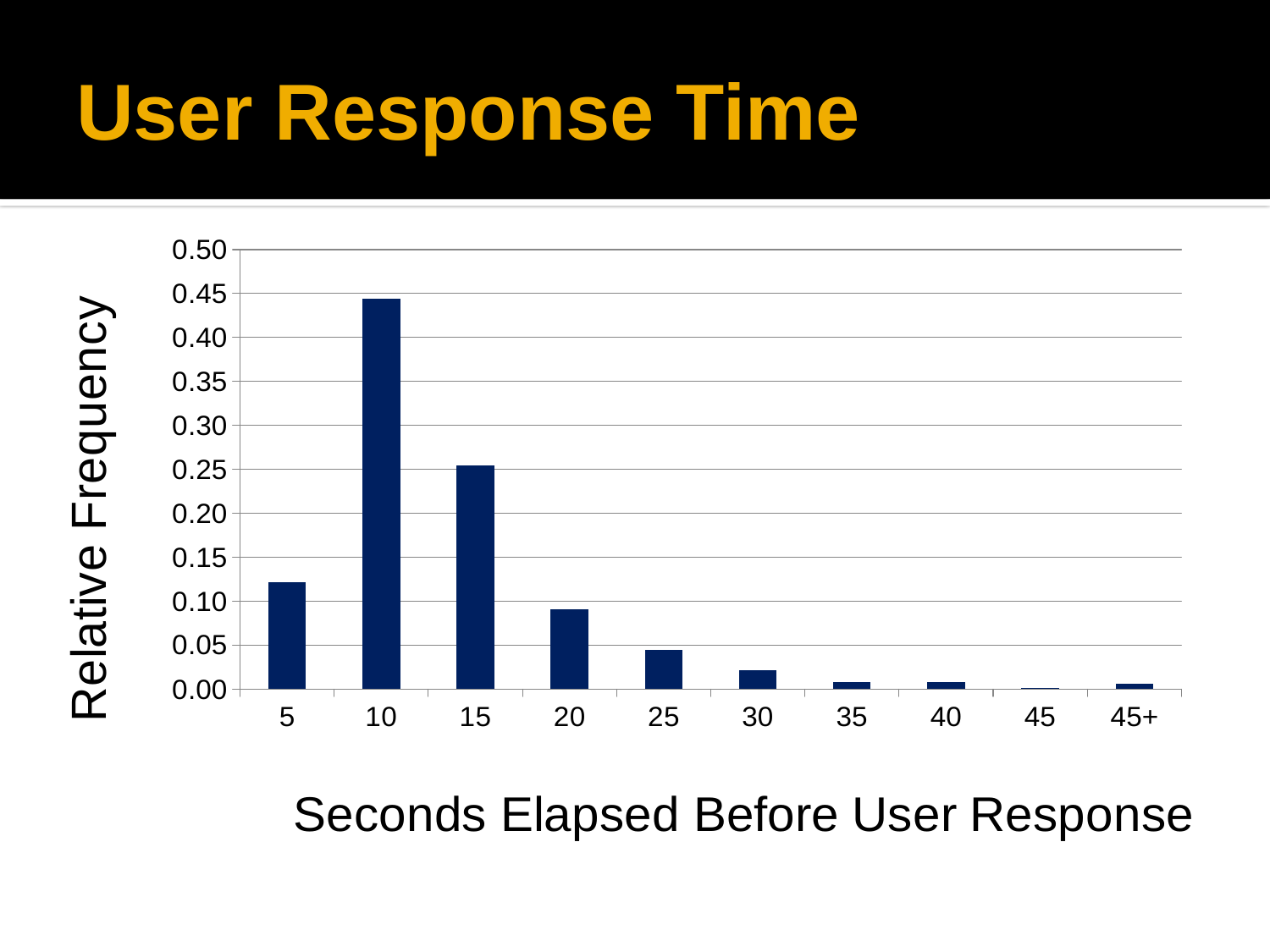

# User Response Time

### Chart

| Category |  |
|---|---|
| 5 | 0.12172442941673722 |
| 10 | 0.4437869822485208 |
| 15 | 0.2544378698224855 |
| 20 | 0.0904480135249366 |
| 25 | 0.04480135249366015 |
| 30 | 0.021132713440405772 |
| 35 | 0.0076077768385460695 |
| 40 | 0.0076077768385460695 |
| 45 | 0.0016906170752324615 |
| 45+ | 0.005917159763313613 |